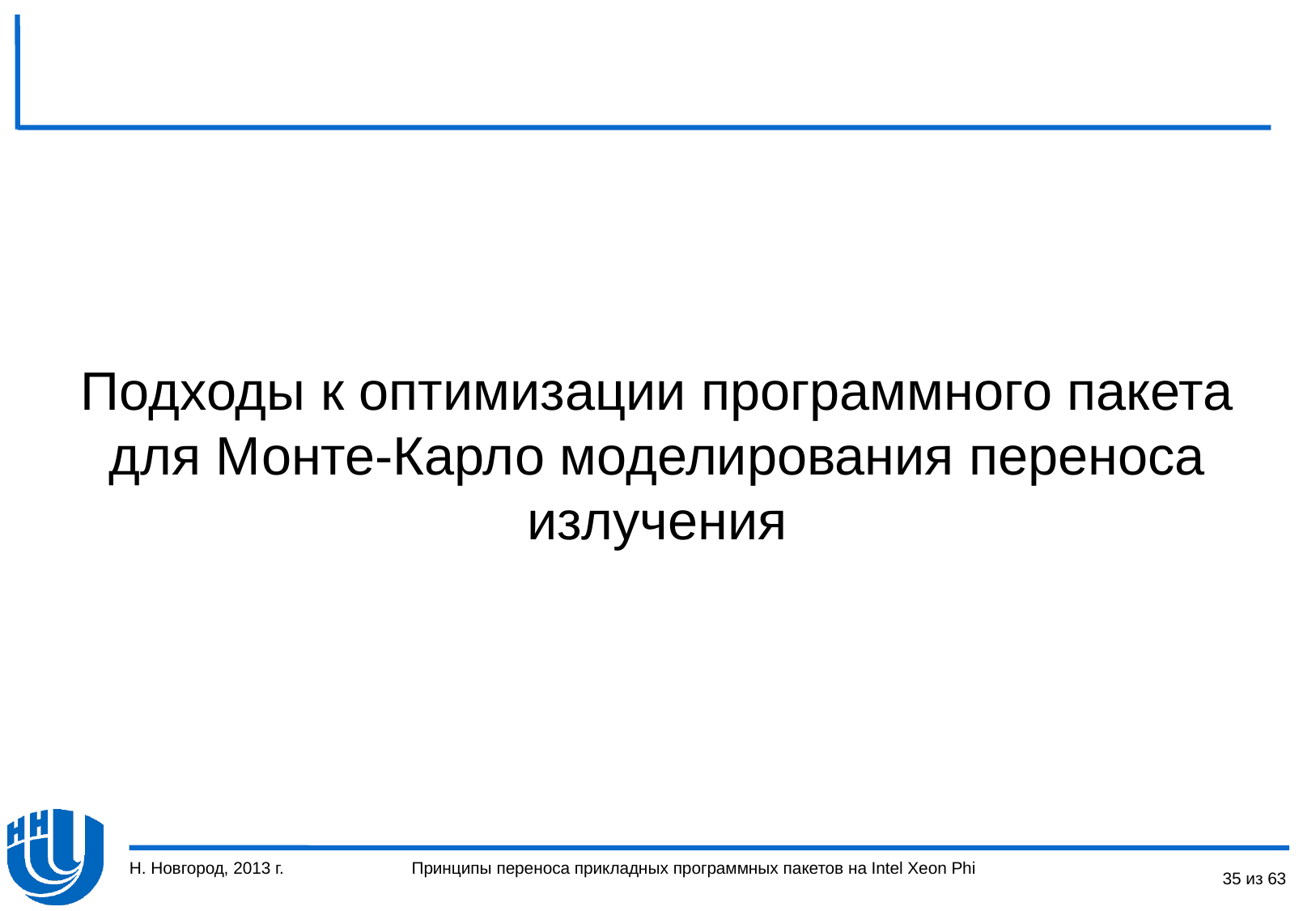

Подходы к оптимизации программного пакета для Монте-Карло моделирования переноса излучения
Н. Новгород, 2013 г.
35 из 63
Принципы переноса прикладных программных пакетов на Intel Xeon Phi